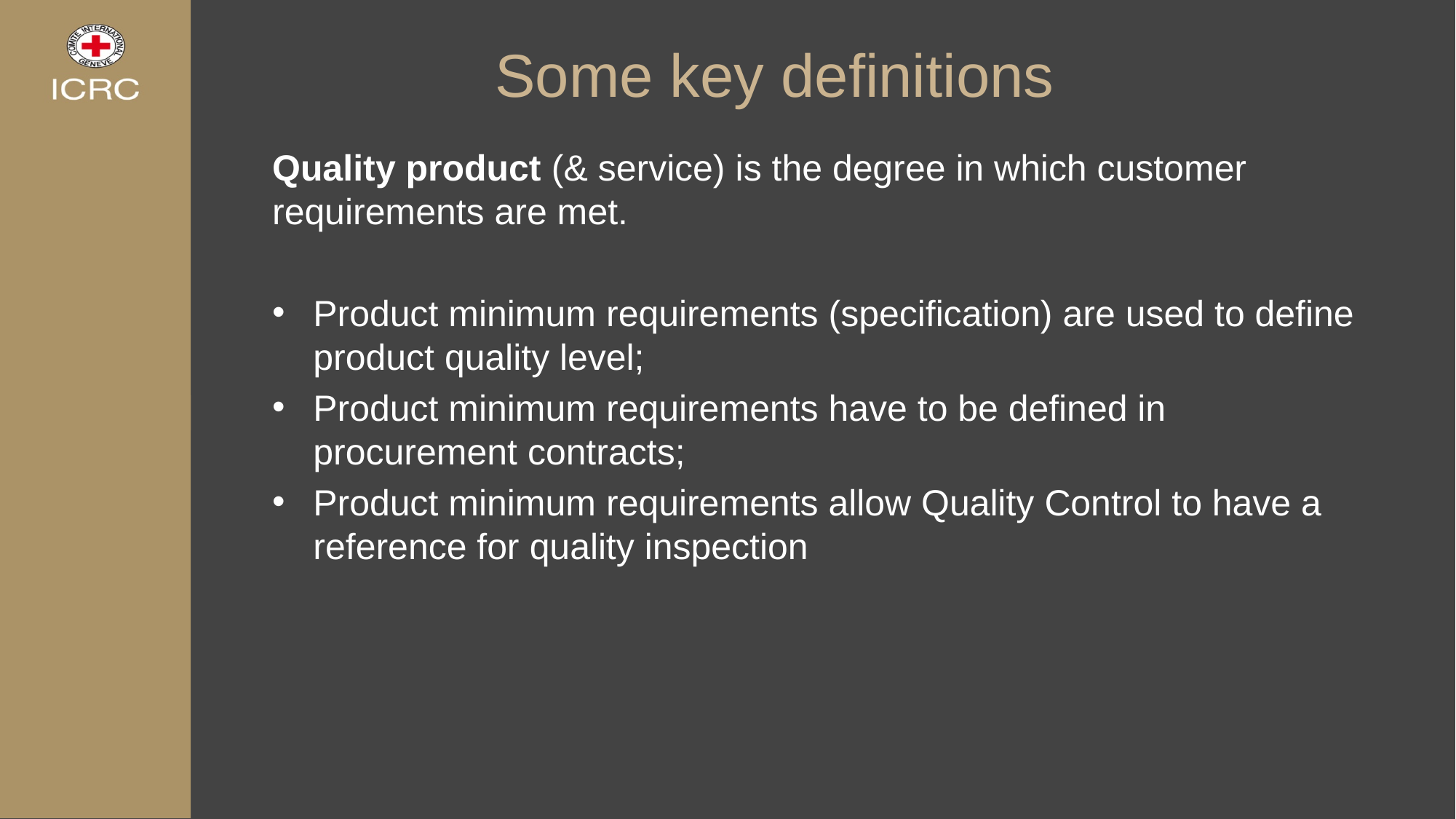

# Some key definitions
Quality product (& service) is the degree in which customer requirements are met.

Product minimum requirements (specification) are used to define product quality level;
Product minimum requirements have to be defined in procurement contracts;
Product minimum requirements allow Quality Control to have a reference for quality inspection